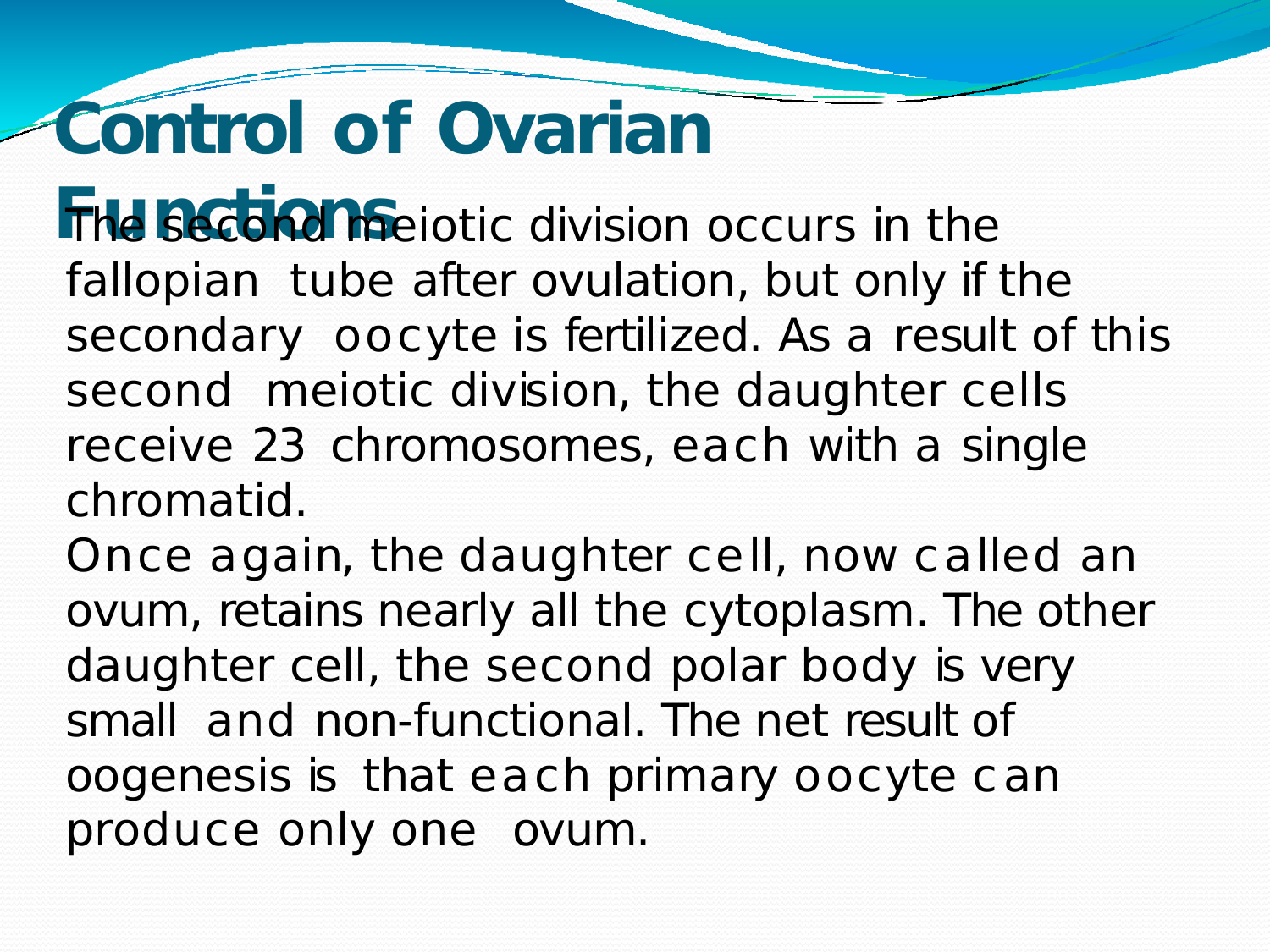

# Control of Ovarian Functions
The second meiotic division occurs in the fallopian  tube after ovulation, but only if the secondary  oocyte is fertilized. As a result of this second  meiotic division, the daughter cells receive 23  chromosomes, each with a single chromatid.
Once again, the daughter cell, now called an  ovum, retains nearly all the cytoplasm. The other  daughter cell, the second polar body is very small  and non-functional. The net result of oogenesis is  that each primary oocyte can produce only one  ovum.